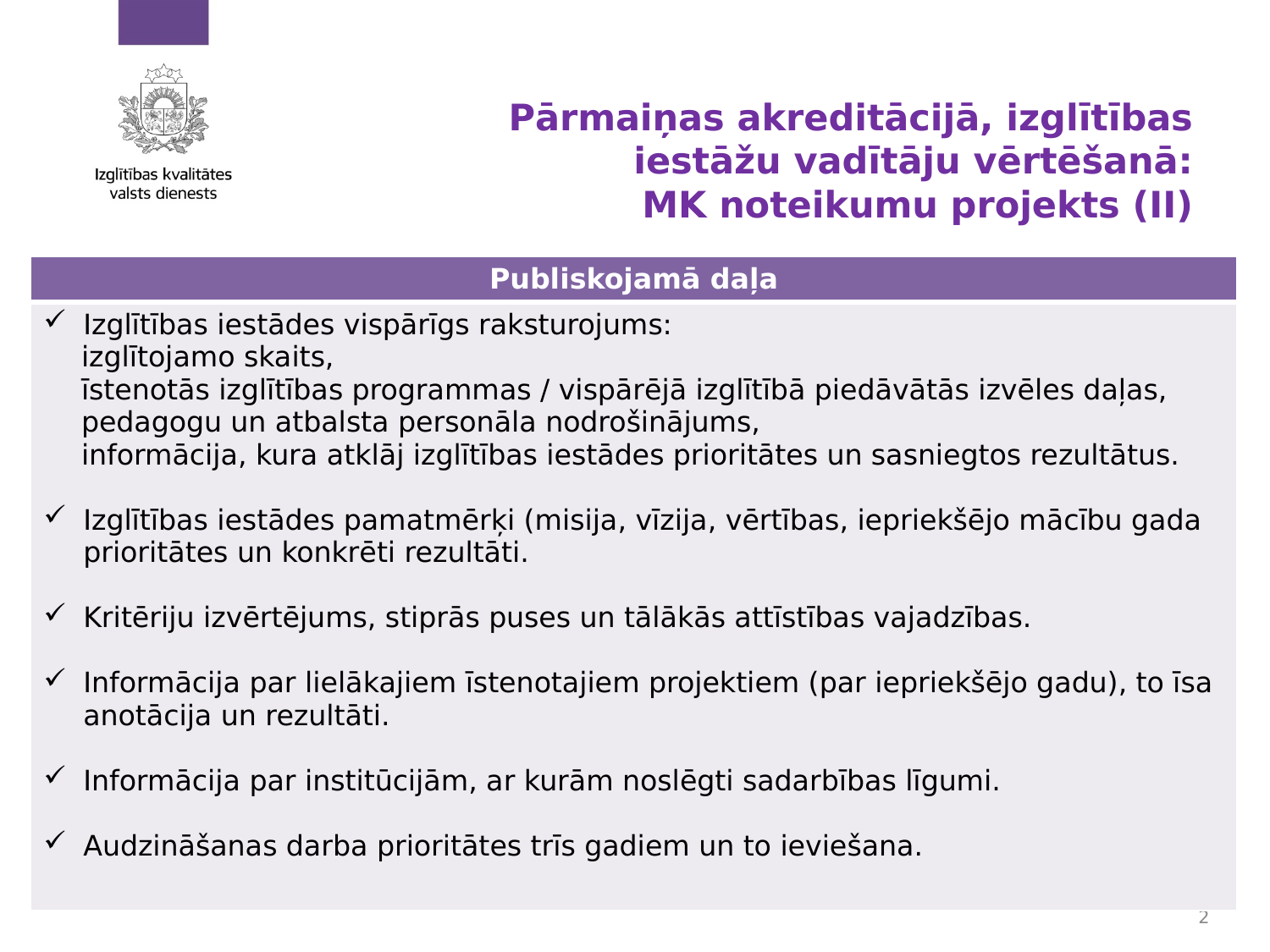

# Pārmaiņas akreditācijā, izglītības iestāžu vadītāju vērtēšanā: MK noteikumu projekts (II)
| Publiskojamā daļa |
| --- |
| Izglītības iestādes vispārīgs raksturojums: izglītojamo skaits, īstenotās izglītības programmas / vispārējā izglītībā piedāvātās izvēles daļas, pedagogu un atbalsta personāla nodrošinājums, informācija, kura atklāj izglītības iestādes prioritātes un sasniegtos rezultātus. Izglītības iestādes pamatmērķi (misija, vīzija, vērtības, iepriekšējo mācību gada prioritātes un konkrēti rezultāti. Kritēriju izvērtējums, stiprās puses un tālākās attīstības vajadzības. Informācija par lielākajiem īstenotajiem projektiem (par iepriekšējo gadu), to īsa anotācija un rezultāti. Informācija par institūcijām, ar kurām noslēgti sadarbības līgumi. Audzināšanas darba prioritātes trīs gadiem un to ieviešana. |
12